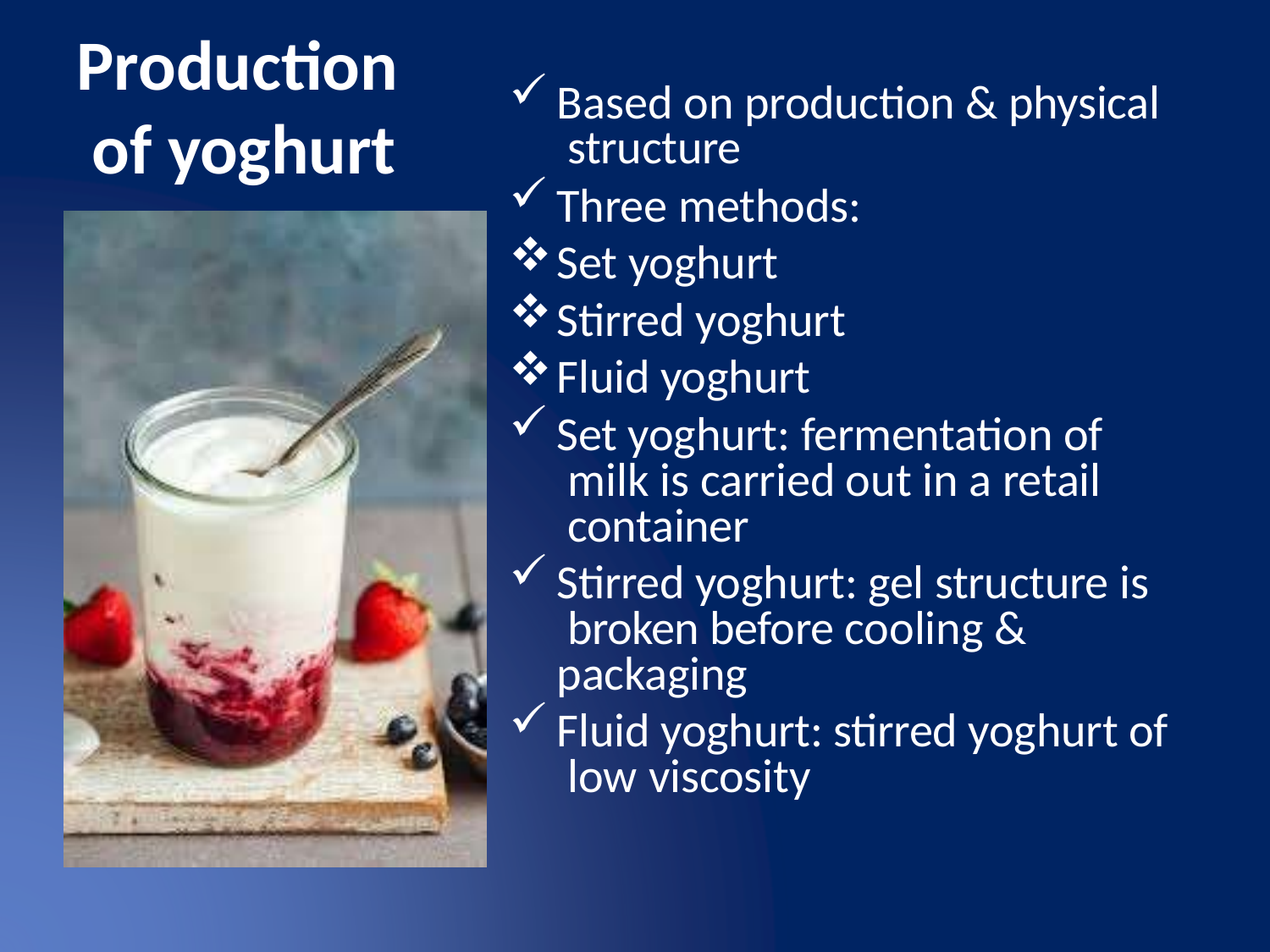

# Production  of yoghurt
Based on production & physical  structure
Three methods:
Set yoghurt
Stirred yoghurt
Fluid yoghurt
Set yoghurt: fermentation of  milk is carried out in a retail  container
Stirred yoghurt: gel structure is  broken before cooling &  packaging
Fluid yoghurt: stirred yoghurt of  low viscosity